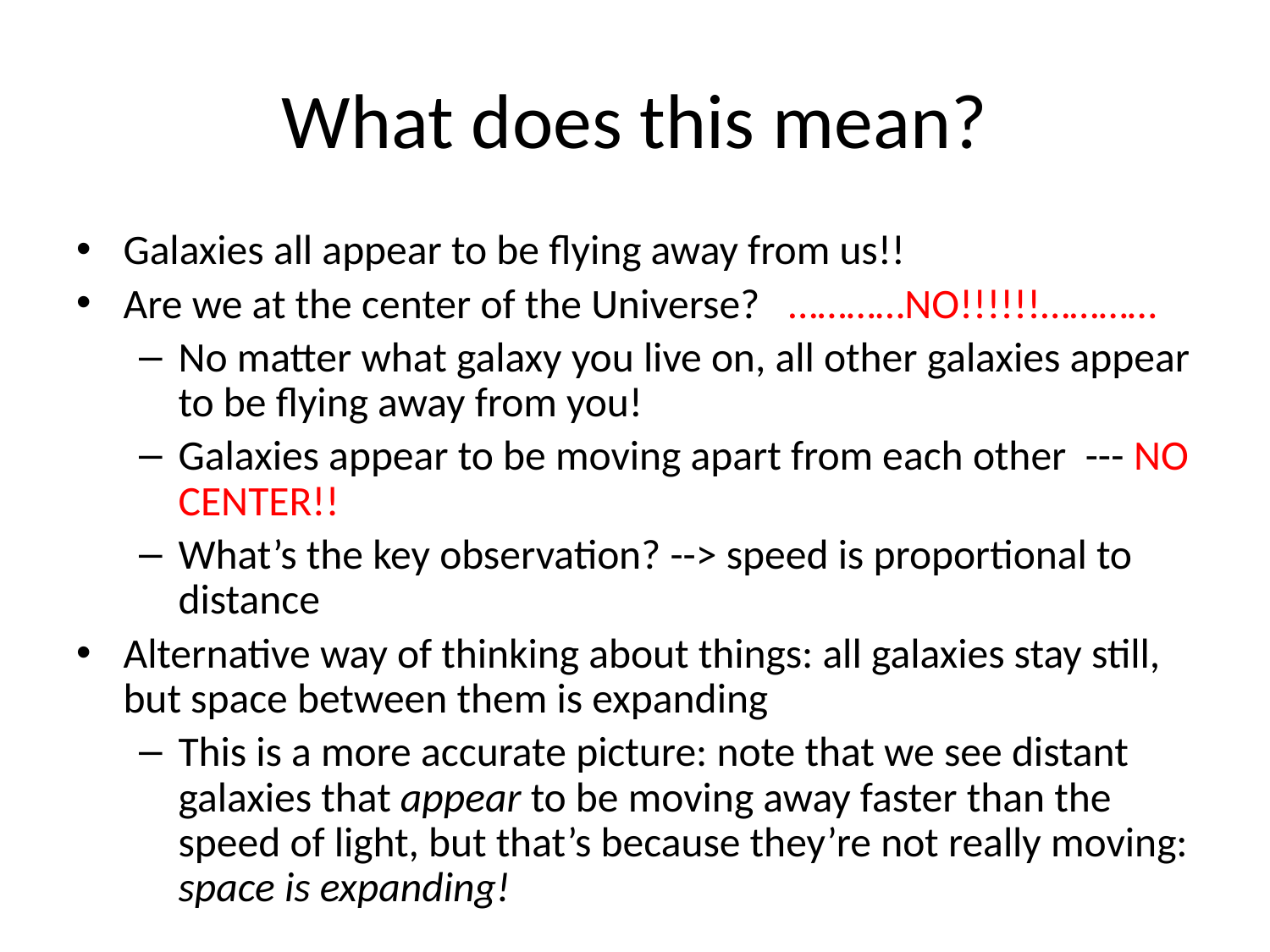

# What does this mean?
Galaxies all appear to be flying away from us!!
Are we at the center of the Universe?   …………NO!!!!!!…………
No matter what galaxy you live on, all other galaxies appear to be flying away from you!
Galaxies appear to be moving apart from each other  --- NO CENTER!!
What’s the key observation? --> speed is proportional to distance
Alternative way of thinking about things: all galaxies stay still, but space between them is expanding
This is a more accurate picture: note that we see distant galaxies that appear to be moving away faster than the speed of light, but that’s because they’re not really moving: space is expanding!